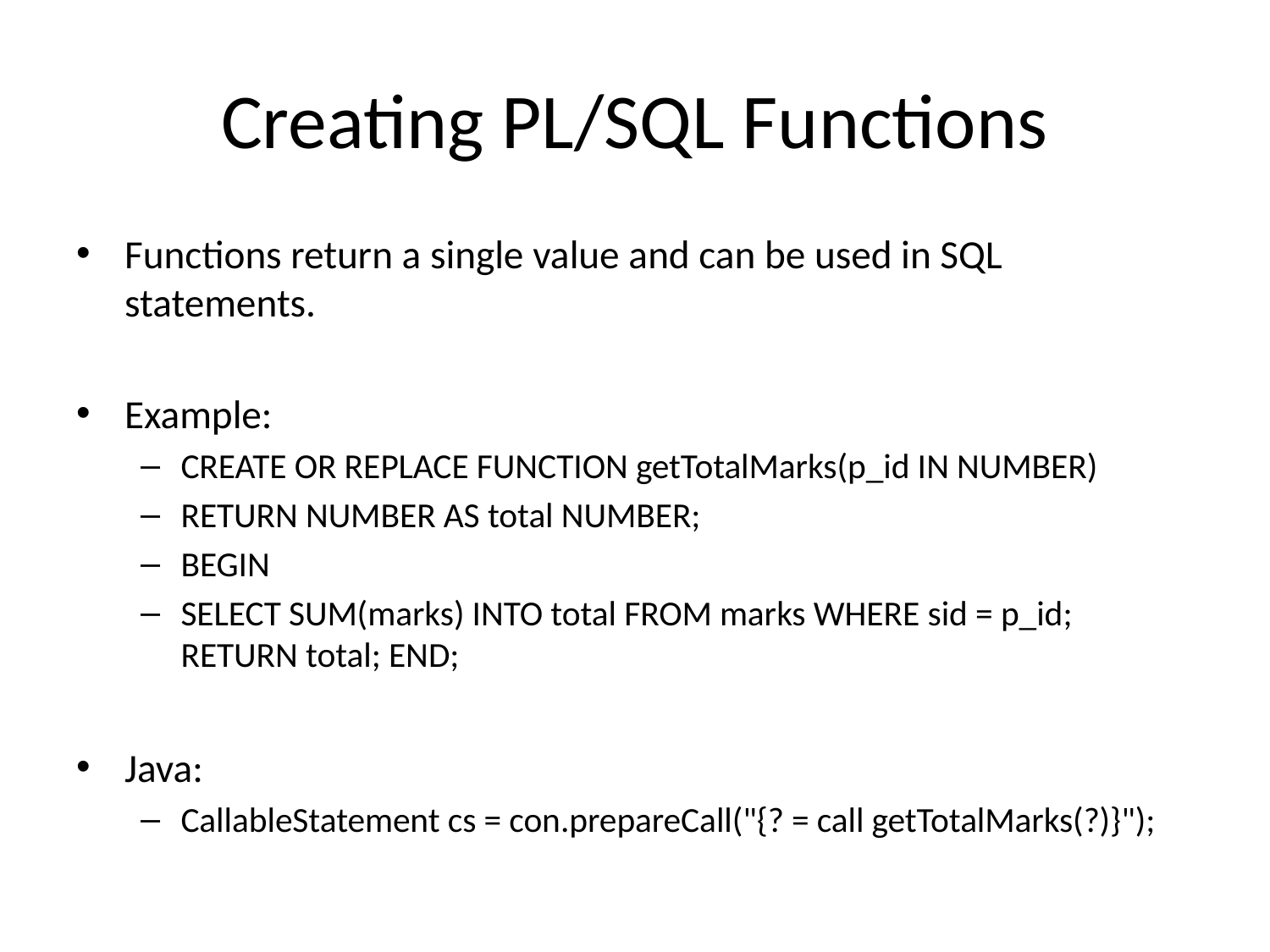

# Creating PL/SQL Functions
Functions return a single value and can be used in SQL statements.

Example:
CREATE OR REPLACE FUNCTION getTotalMarks(p_id IN NUMBER)
RETURN NUMBER AS total NUMBER;
BEGIN
SELECT SUM(marks) INTO total FROM marks WHERE sid = p_id; RETURN total; END;

Java:
CallableStatement cs = con.prepareCall("{? = call getTotalMarks(?)}");